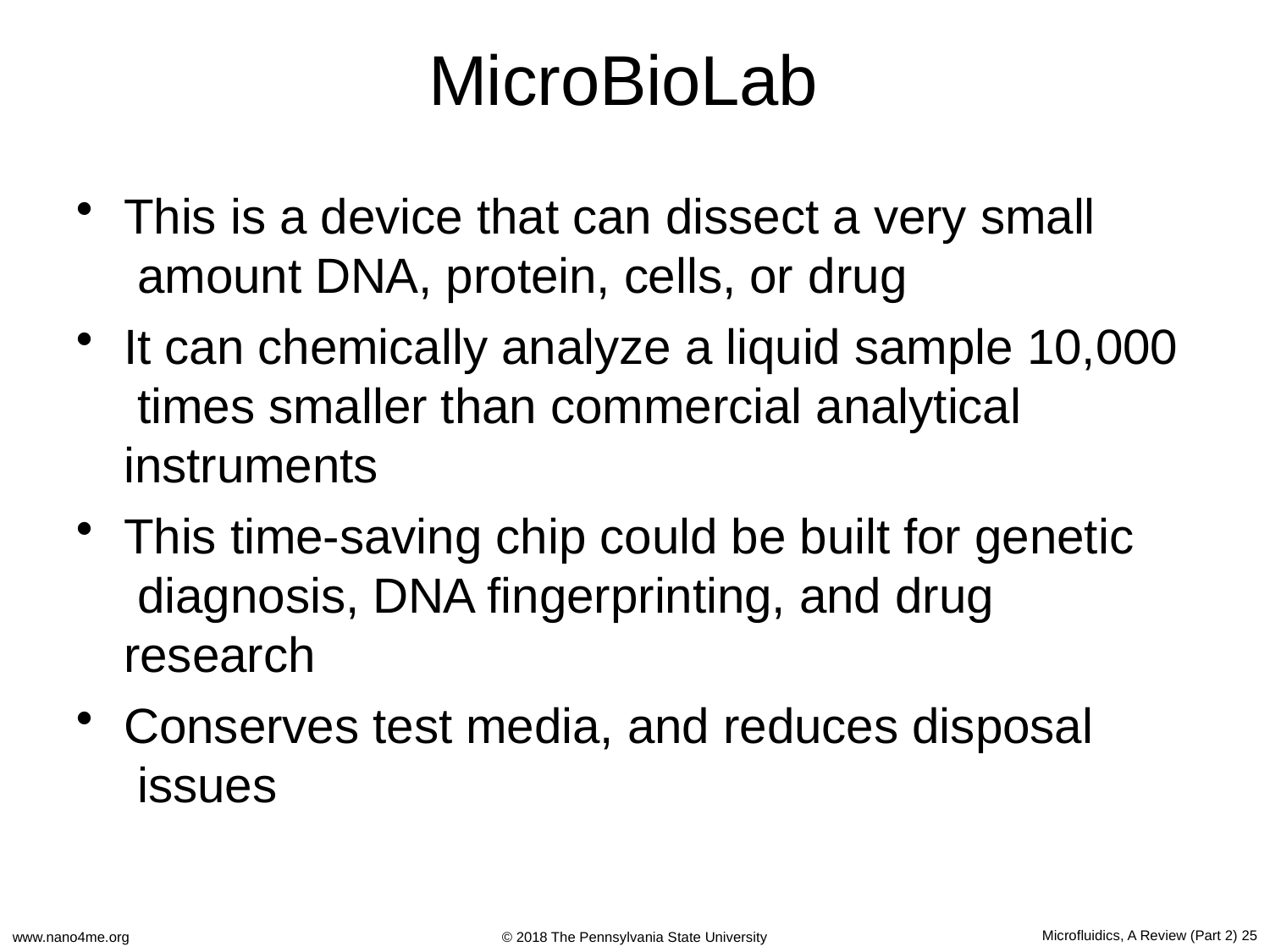

# MicroBioLab
This is a device that can dissect a very small  amount DNA, protein, cells, or drug
It can chemically analyze a liquid sample 10,000  times smaller than commercial analytical  instruments
This time-saving chip could be built for genetic  diagnosis, DNA fingerprinting, and drug  research
Conserves test media, and reduces disposal  issues